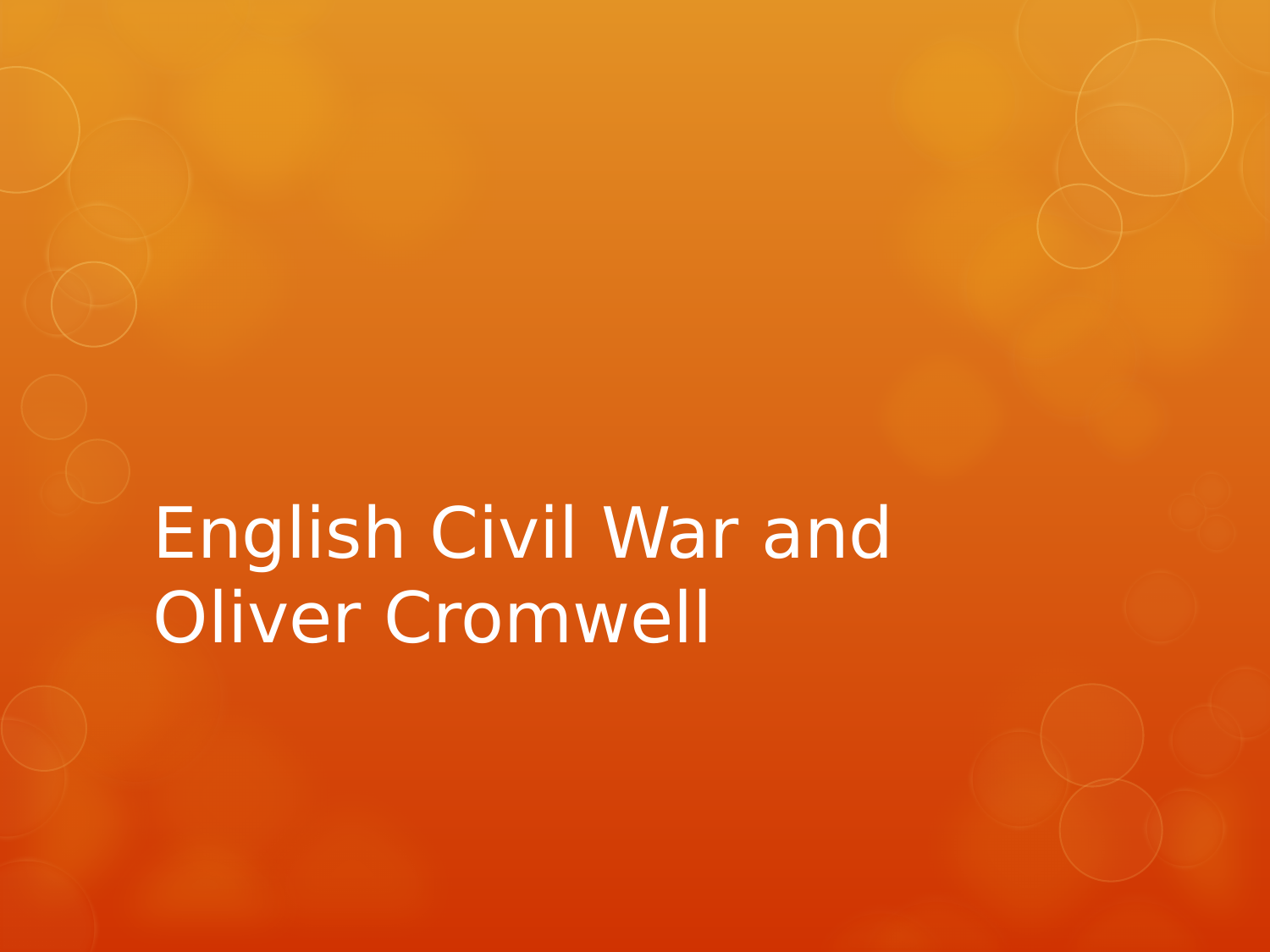

# English Civil War and Oliver Cromwell